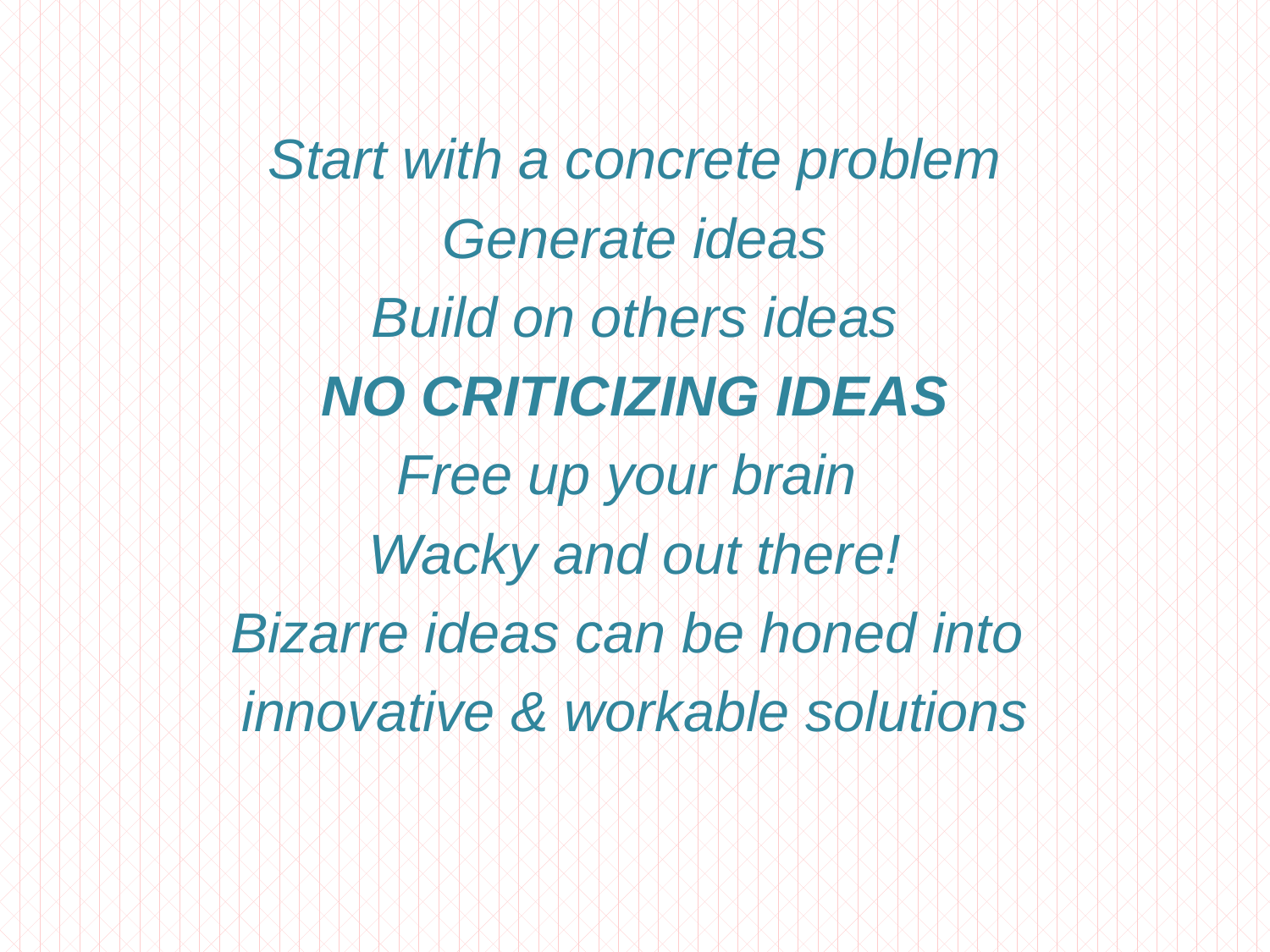

Start with a concrete problem
Generate ideas
Build on others ideas
NO CRITICIZING IDEAS
Free up your brain
Wacky and out there!
Bizarre ideas can be honed into
innovative & workable solutions